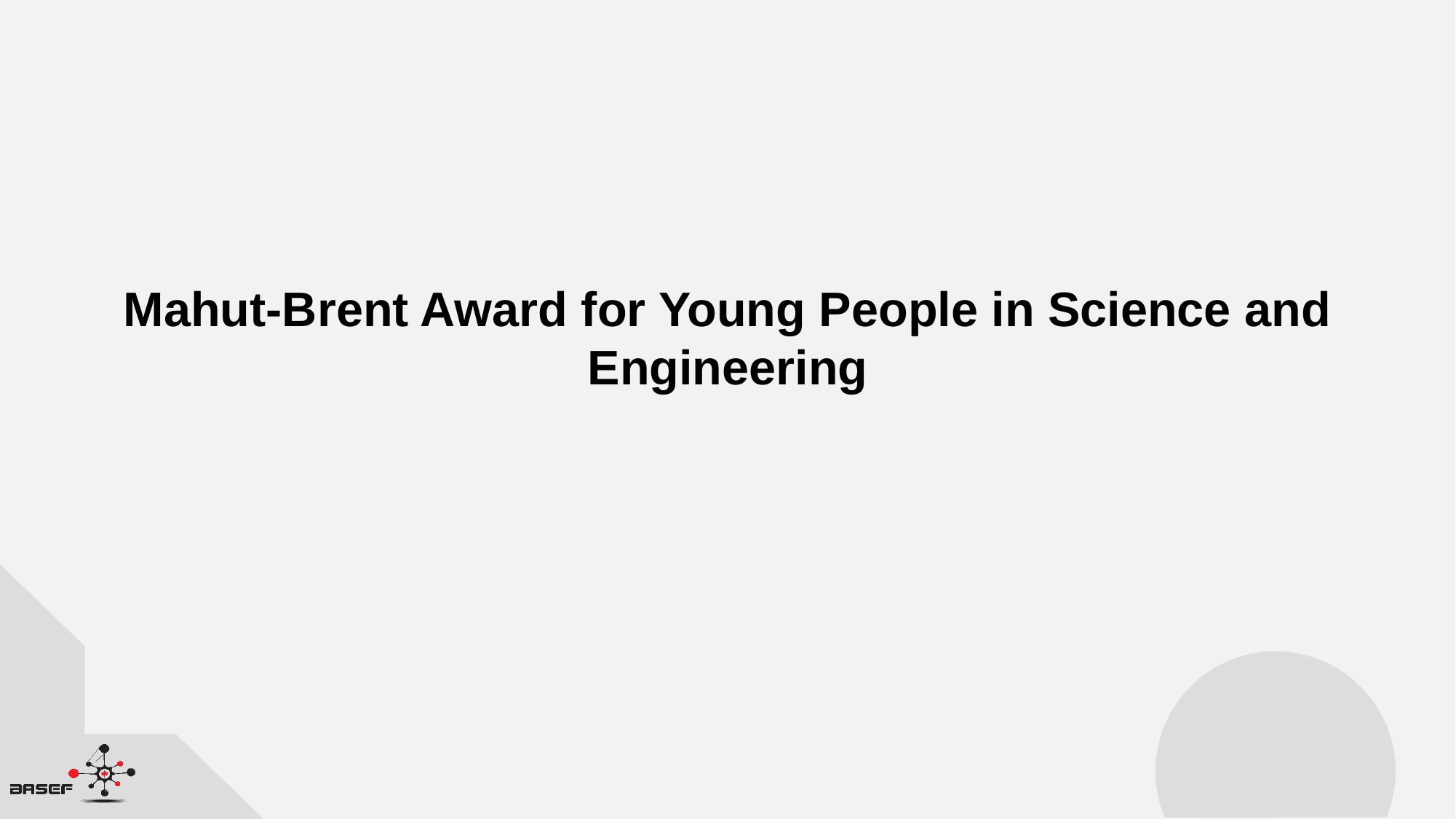

Mahut-Brent Award for Young People in Science and Engineering